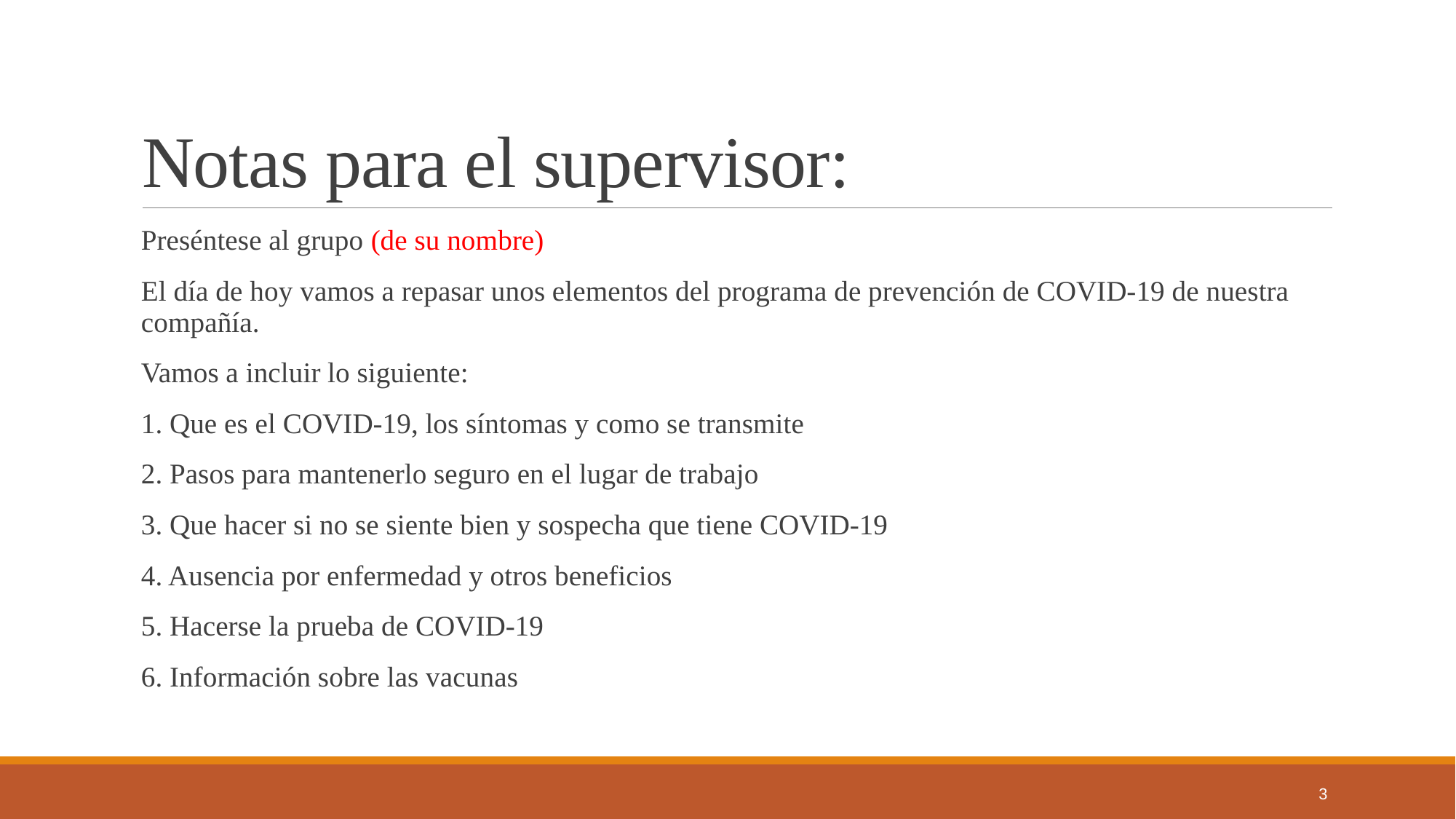

# Notas para el supervisor:
Preséntese al grupo (de su nombre)
El día de hoy vamos a repasar unos elementos del programa de prevención de COVID-19 de nuestra compañía.
Vamos a incluir lo siguiente:
1. Que es el COVID-19, los síntomas y como se transmite
2. Pasos para mantenerlo seguro en el lugar de trabajo
3. Que hacer si no se siente bien y sospecha que tiene COVID-19
4. Ausencia por enfermedad y otros beneficios
5. Hacerse la prueba de COVID-19
6. Información sobre las vacunas

3